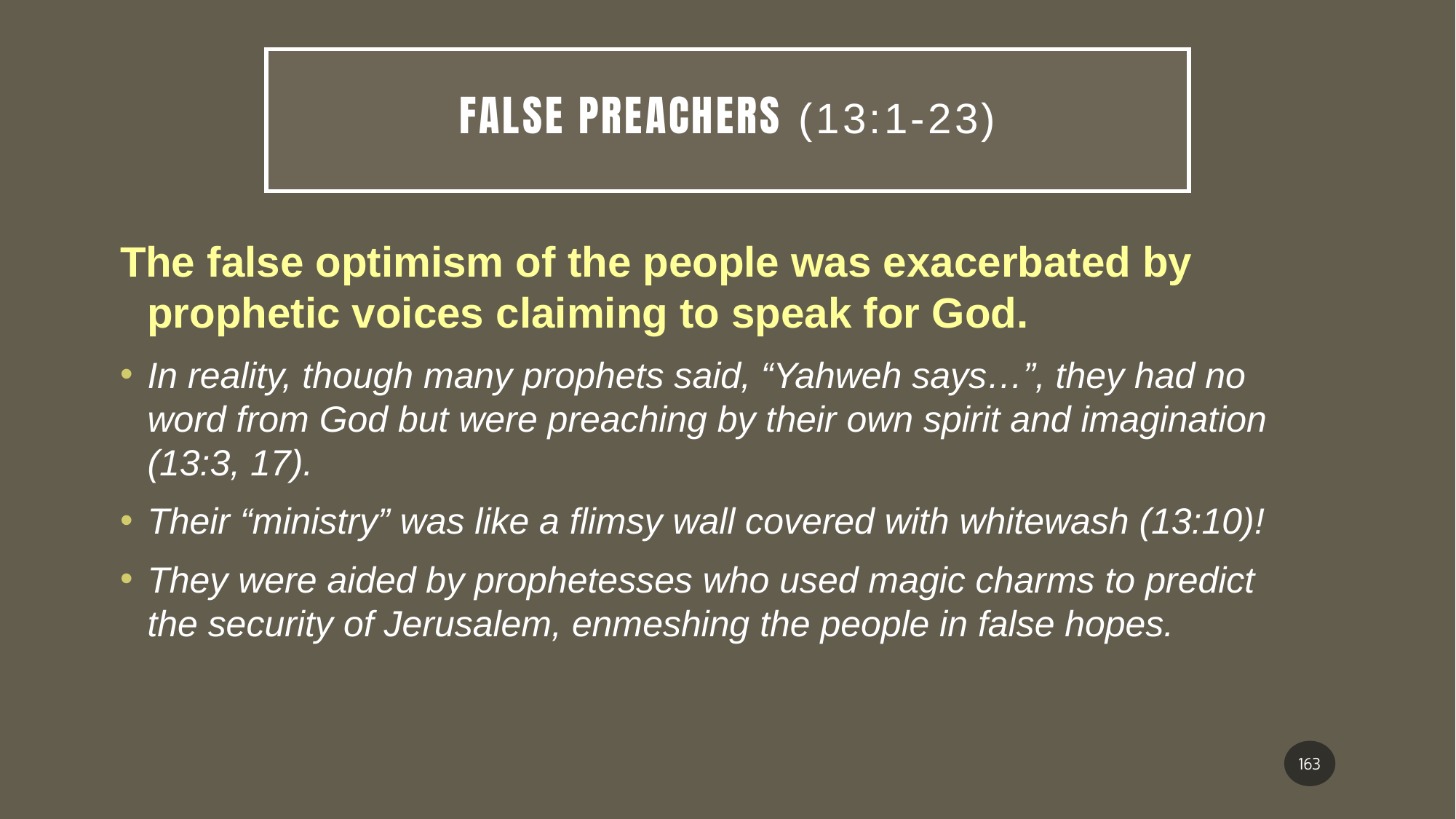

# False Preachers (13:1-23)
The false optimism of the people was exacerbated by prophetic voices claiming to speak for God.
In reality, though many prophets said, “Yahweh says…”, they had no word from God but were preaching by their own spirit and imagination (13:3, 17).
Their “ministry” was like a flimsy wall covered with whitewash (13:10)!
They were aided by prophetesses who used magic charms to predict the security of Jerusalem, enmeshing the people in false hopes.
163